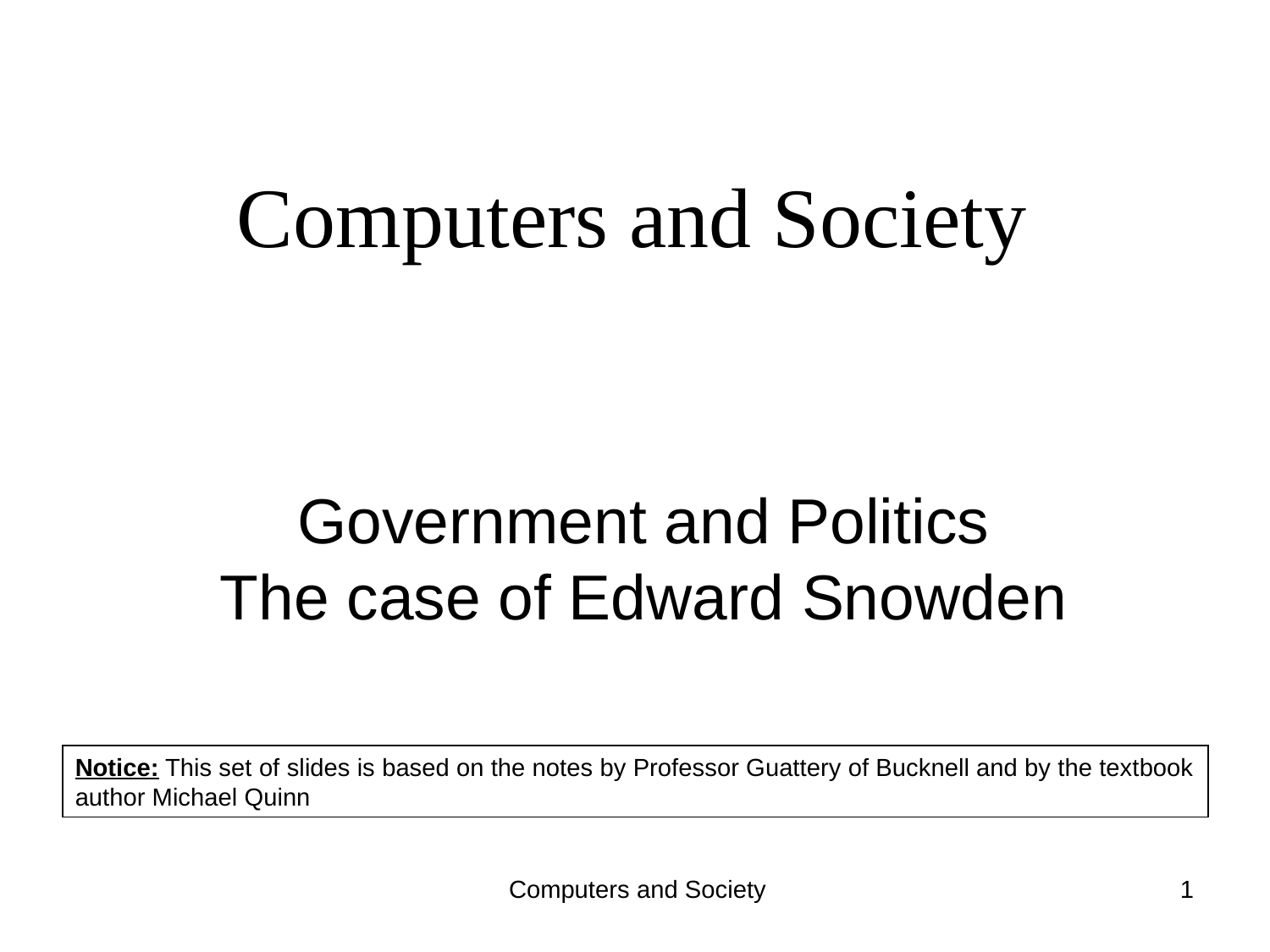

Computers and Society
# Government and Politics The case of Edward Snowden
Notice: This set of slides is based on the notes by Professor Guattery of Bucknell and by the textbook author Michael Quinn
Computers and Society
1